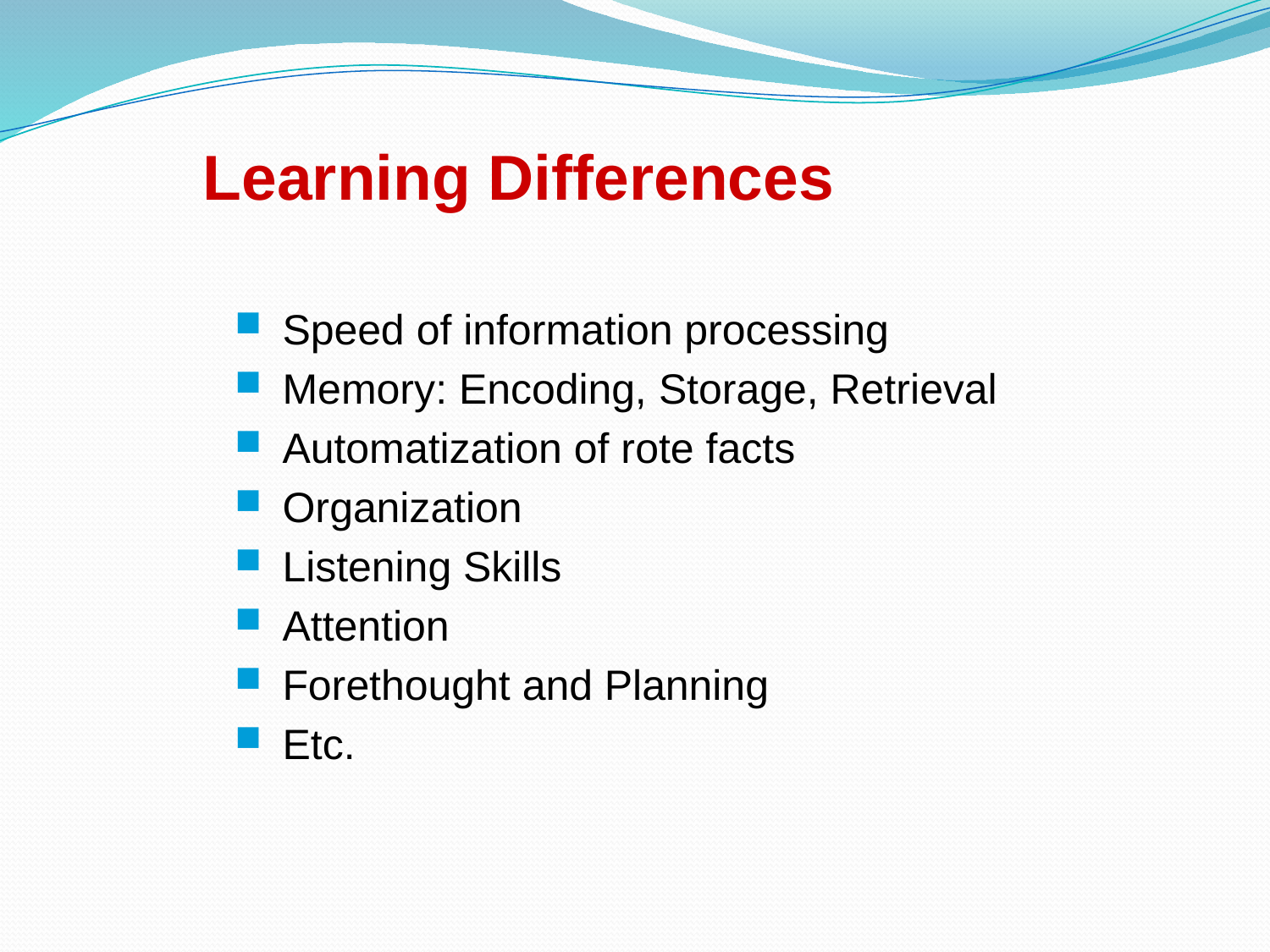

Learning Differences
Speed of information processing
Memory: Encoding, Storage, Retrieval
Automatization of rote facts
Organization
Listening Skills
Attention
Forethought and Planning
Etc.